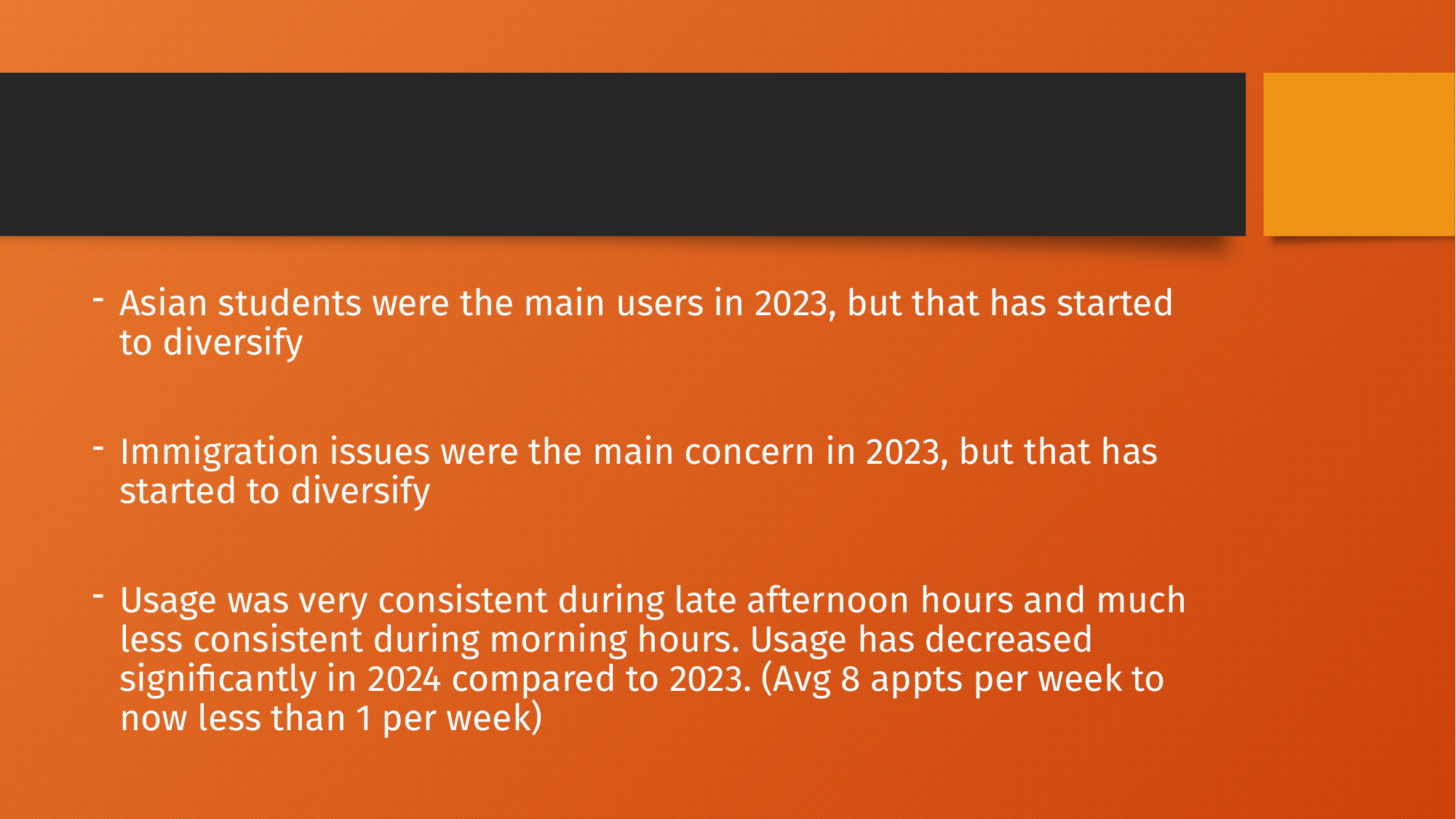

#
Asian students were the main users in 2023, but that has started to diversify

Immigration issues were the main concern in 2023, but that has started to diversify

Usage was very consistent during late afternoon hours and much less consistent during morning hours. Usage has decreased significantly in 2024 compared to 2023. (Avg 8 appts per week to now less than 1 per week)